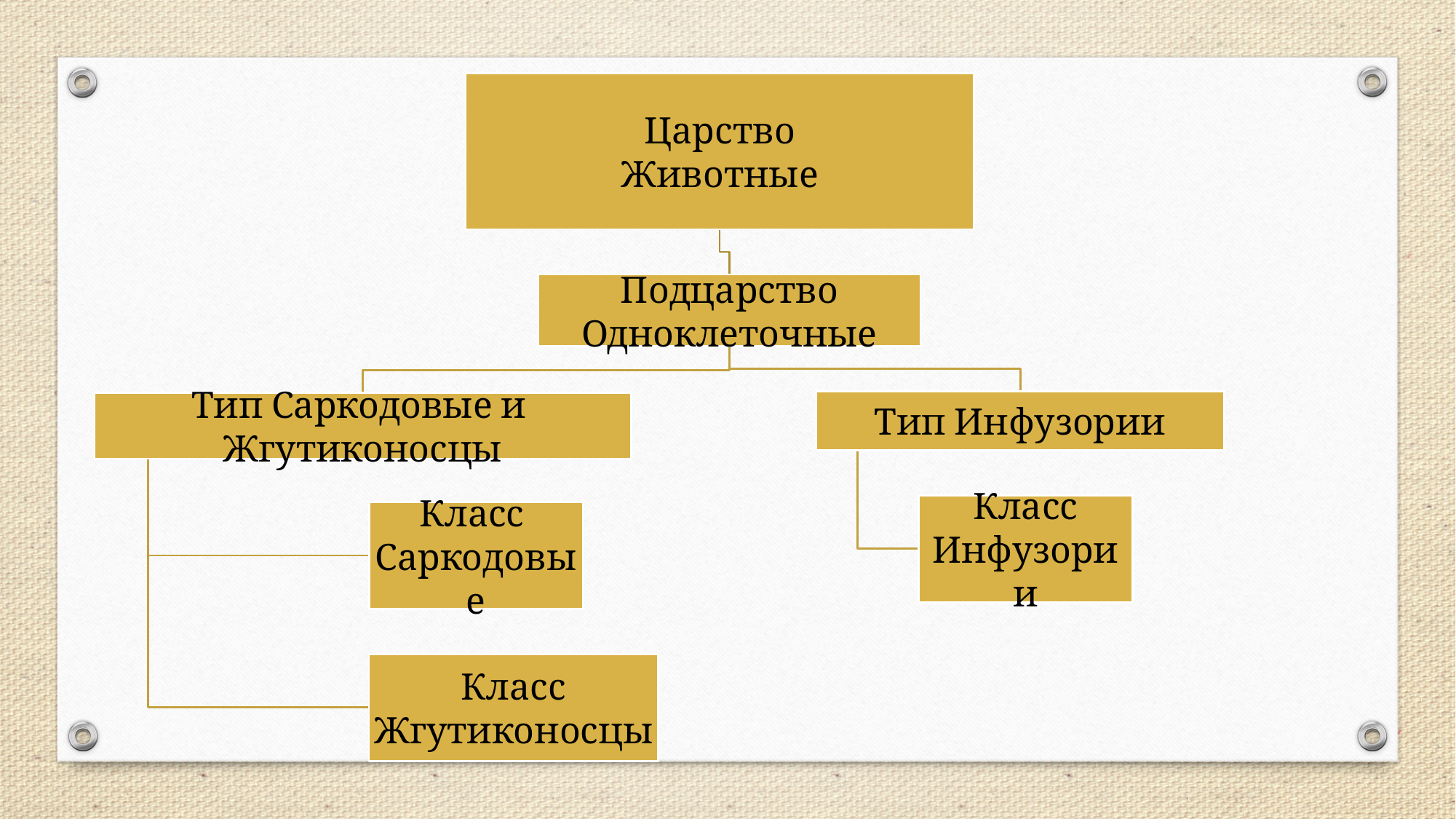

Царство
Животные
Подцарство
Одноклеточные
Тип Саркодовые и
Жгутиконосцы
Класс
Саркодовые
Класс
Жгутиконосцы
Тип Инфузории
Класс
Инфузории